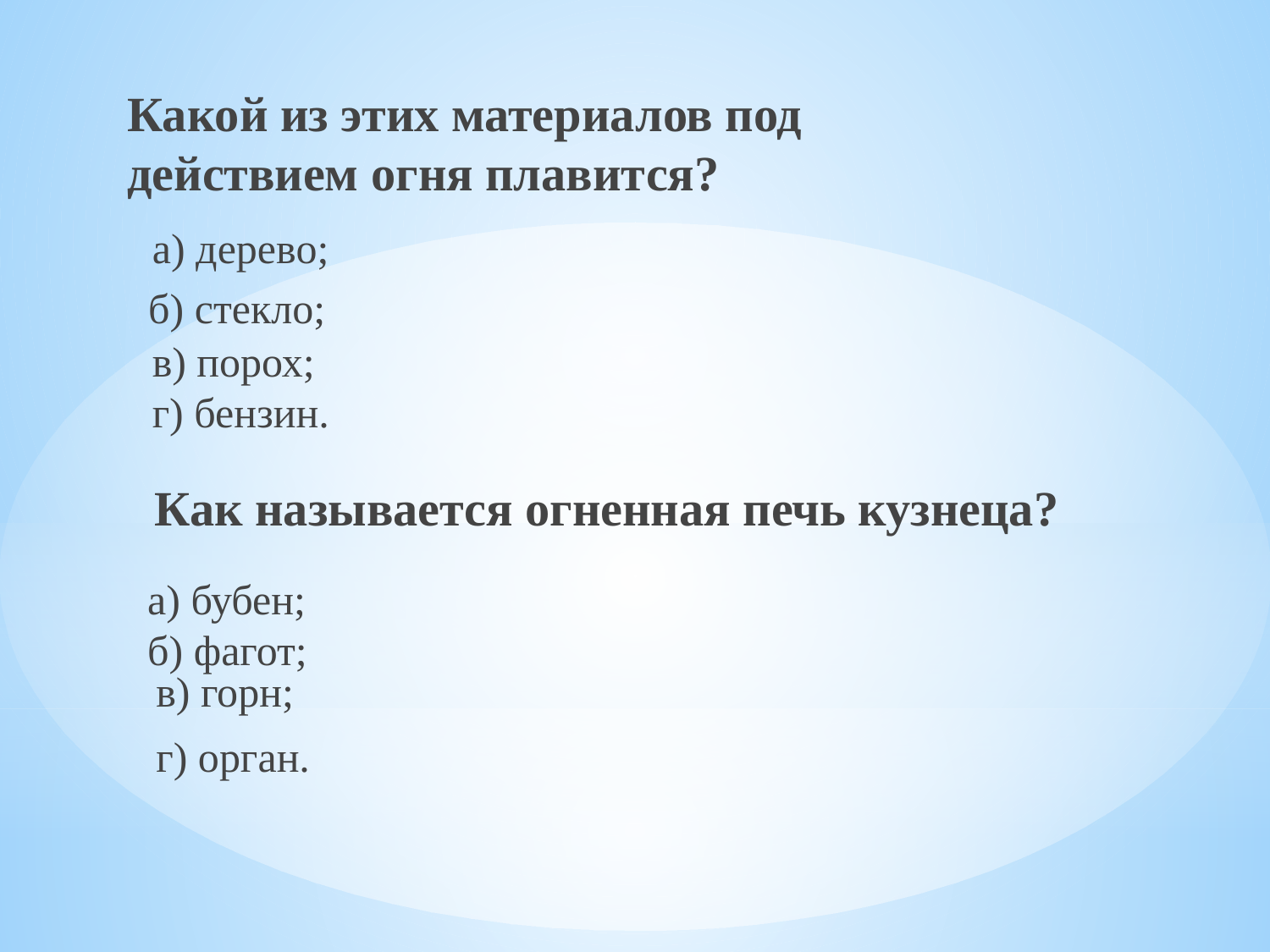

Какой из этих материалов под действием огня плавится?
а) дерево;
б) стекло;
в) порох;
г) бензин.
Как называется огненная печь кузнеца?
а) бубен;
б) фагот;
в) горн;
г) орган.